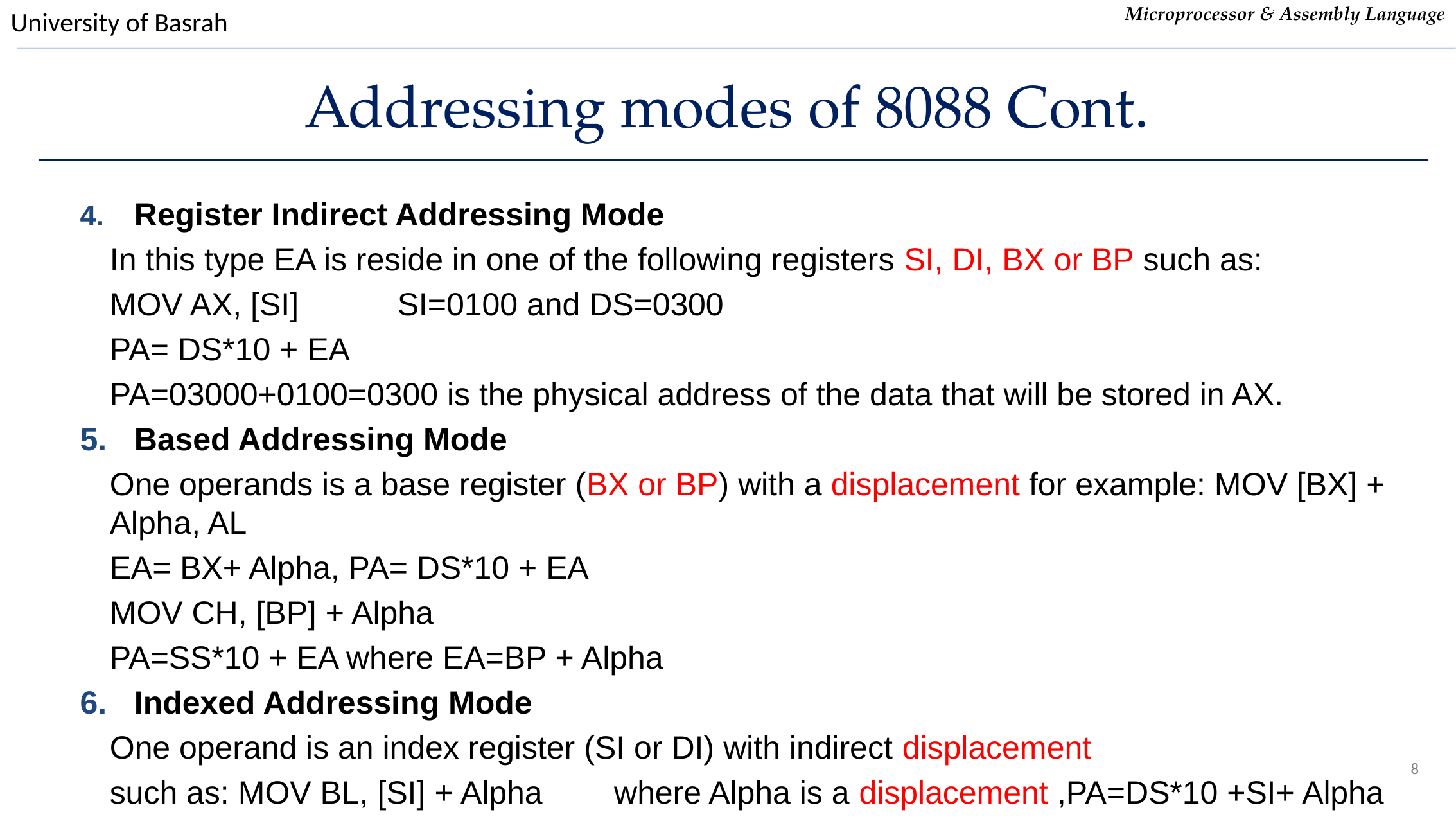

# Addressing modes of 8088 Cont.
Register Indirect Addressing Mode
In this type EA is reside in one of the following registers SI, DI, BX or BP such as:
MOV AX, [SI]           SI=0100 and DS=0300
PA= DS*10 + EA
PA=03000+0100=0300 is the physical address of the data that will be stored in AX.
Based Addressing Mode
One operands is a base register (BX or BP) with a displacement for example: MOV [BX] + Alpha, AL
EA= BX+ Alpha, PA= DS*10 + EA
MOV CH, [BP] + Alpha
PA=SS*10 + EA where EA=BP + Alpha
Indexed Addressing Mode
One operand is an index register (SI or DI) with indirect displacement
such as: MOV BL, [SI] + Alpha        where Alpha is a displacement ,PA=DS*10 +SI+ Alpha